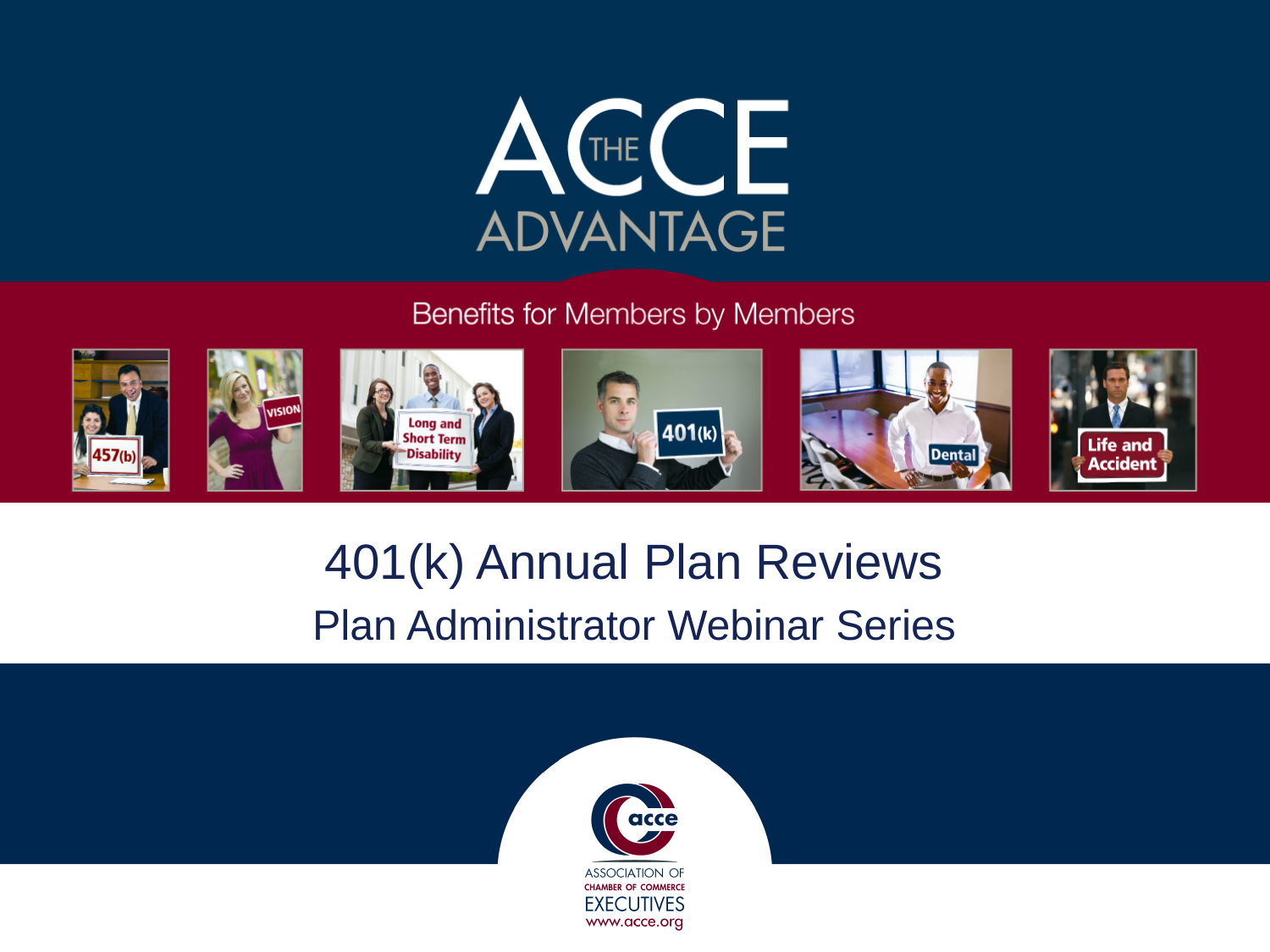

401(k) Annual Plan Reviews
Plan Administrator Webinar Series